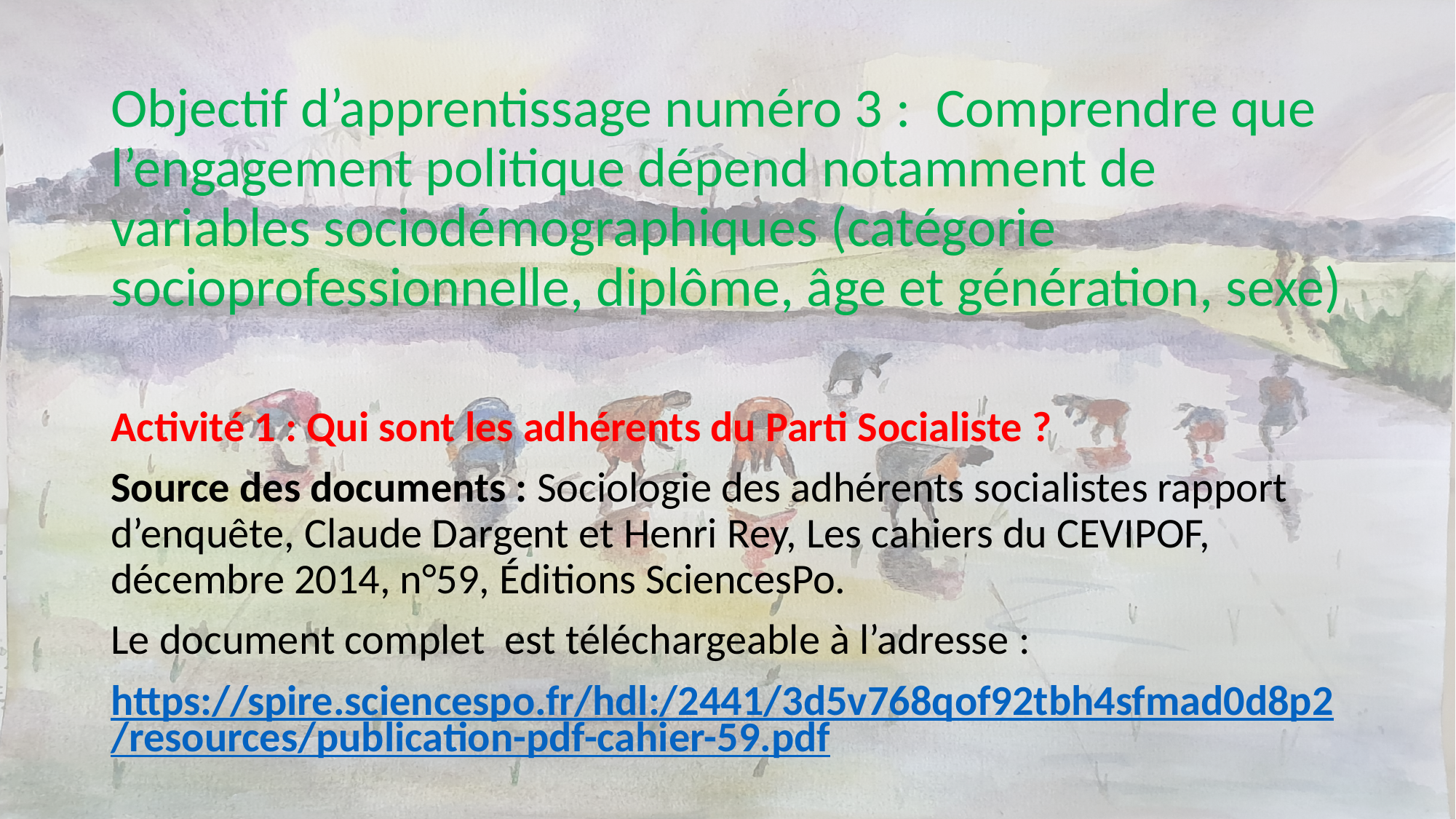

# Objectif d’apprentissage numéro 3 :  Comprendre que l’engagement politique dépend notamment de variables sociodémographiques (catégorie socioprofessionnelle, diplôme, âge et génération, sexe)
Activité 1 : Qui sont les adhérents du Parti Socialiste ?
Source des documents : Sociologie des adhérents socialistes rapport d’enquête, Claude Dargent et Henri Rey, Les cahiers du CEVIPOF, décembre 2014, n°59, Éditions SciencesPo.
Le document complet  est téléchargeable à l’adresse :
https://spire.sciencespo.fr/hdl:/2441/3d5v768qof92tbh4sfmad0d8p2/resources/publication-pdf-cahier-59.pdf